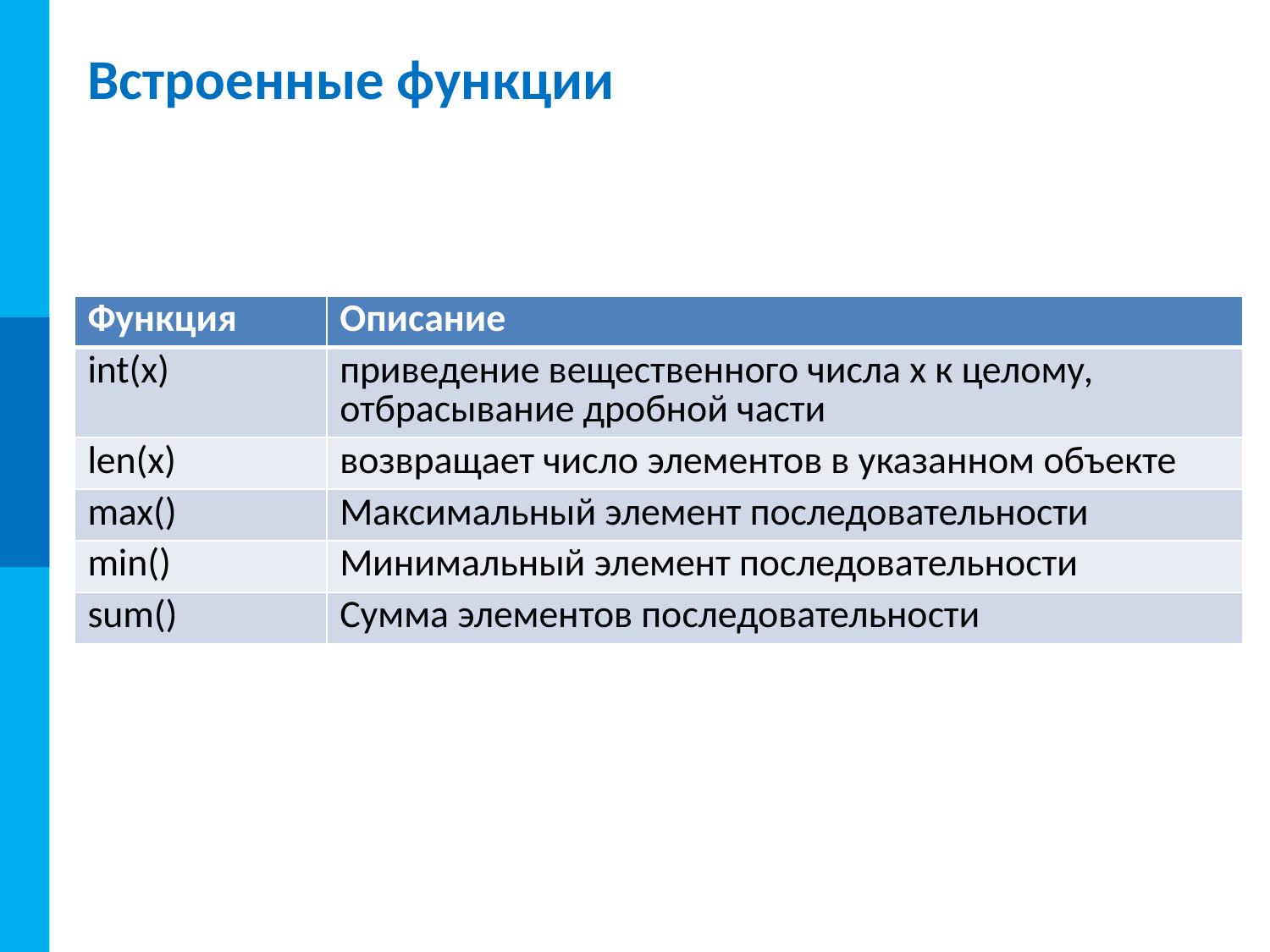

# Встроенные функции
| Функция | Описание |
| --- | --- |
| int(x) | приведение вещественного числа x к целому, отбрасывание дробной части |
| len(x) | возвращает число элементов в указанном объекте |
| max() | Максимальный элемент последовательности |
| min() | Минимальный элемент последовательности |
| sum() | Сумма элементов последовательности |